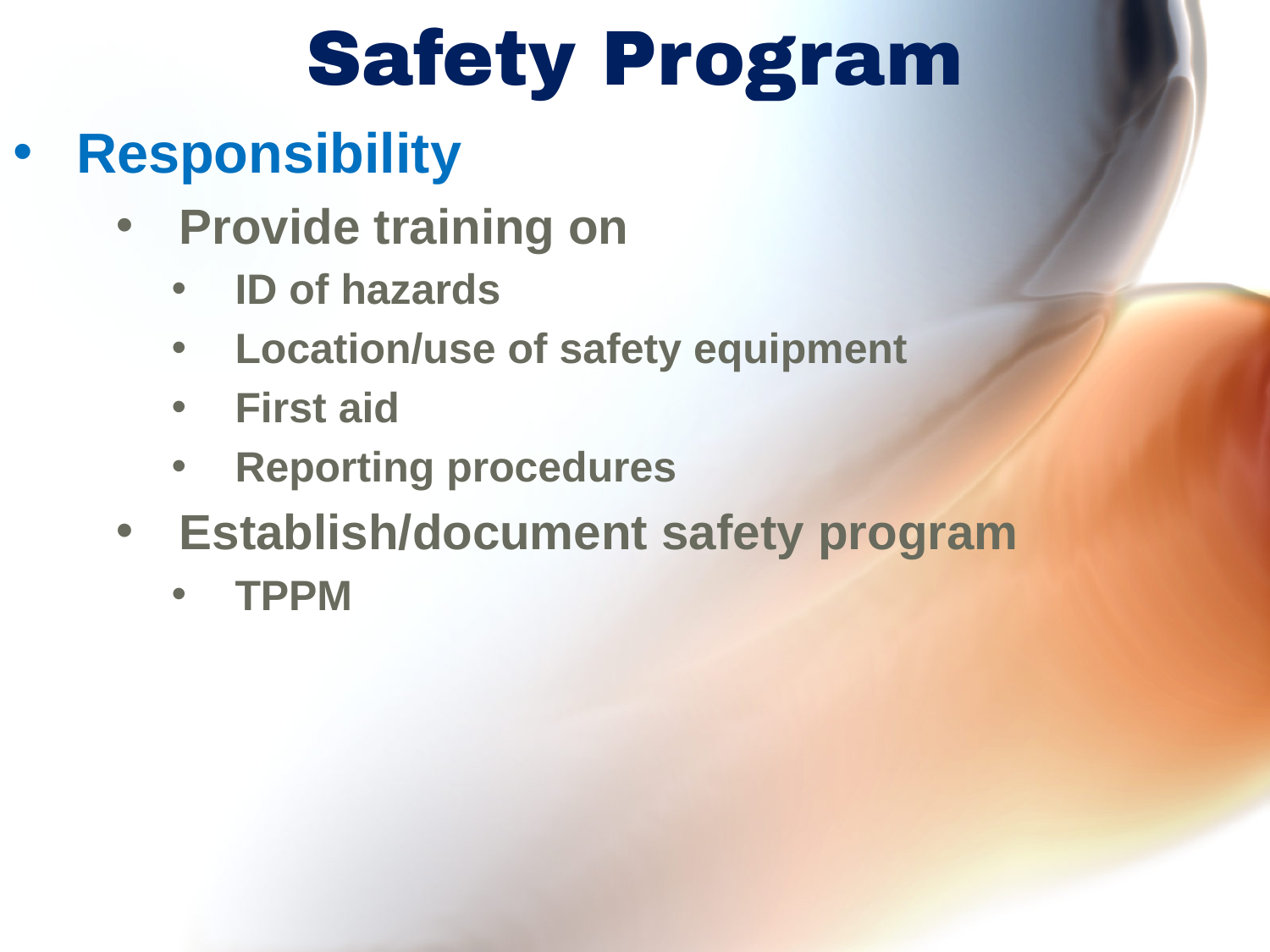

# Safety Program
Responsibility
Provide training on
ID of hazards
Location/use of safety equipment
First aid
Reporting procedures
Establish/document safety program
TPPM